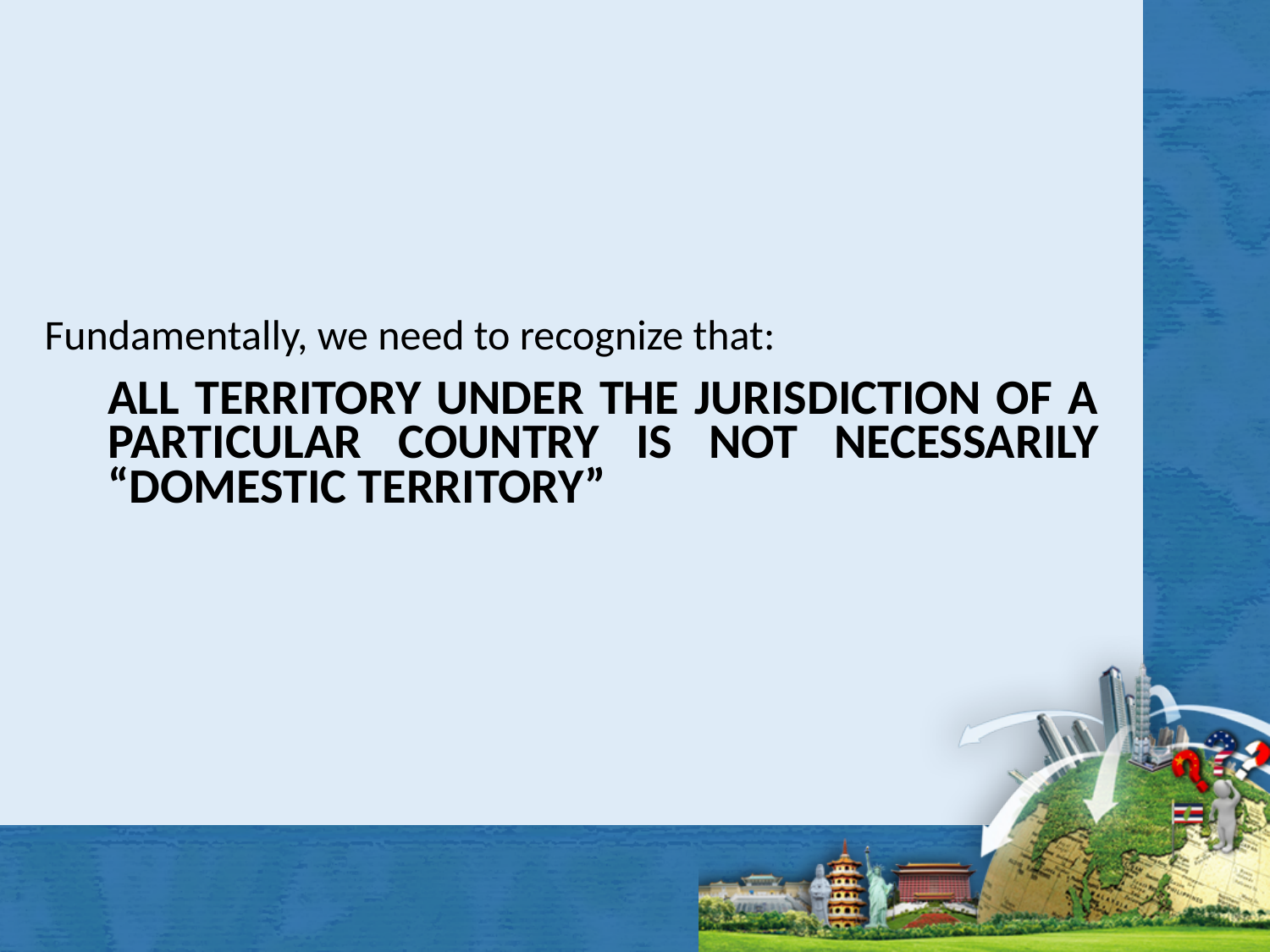

Fundamentally, we need to recognize that:
ALL TERRITORY UNDER THE JURISDICTION OF A PARTICULAR COUNTRY IS NOT NECESSARILY “DOMESTIC TERRITORY”